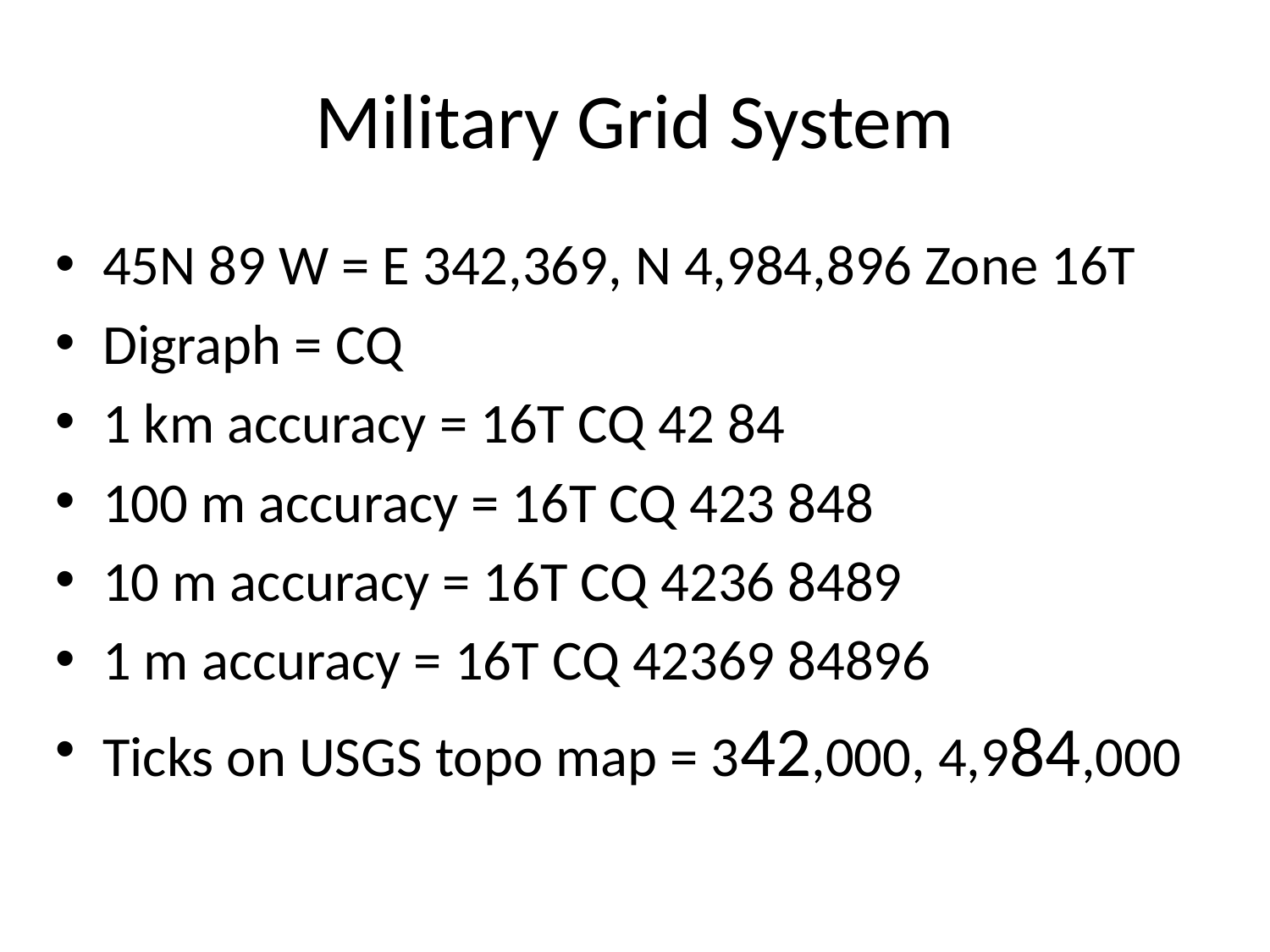

# Military Grid System
45N 89 W = E 342,369, N 4,984,896 Zone 16T
Digraph = CQ
1 km accuracy = 16T CQ 42 84
100 m accuracy = 16T CQ 423 848
10 m accuracy = 16T CQ 4236 8489
1 m accuracy = 16T CQ 42369 84896
Ticks on USGS topo map = 342,000, 4,984,000